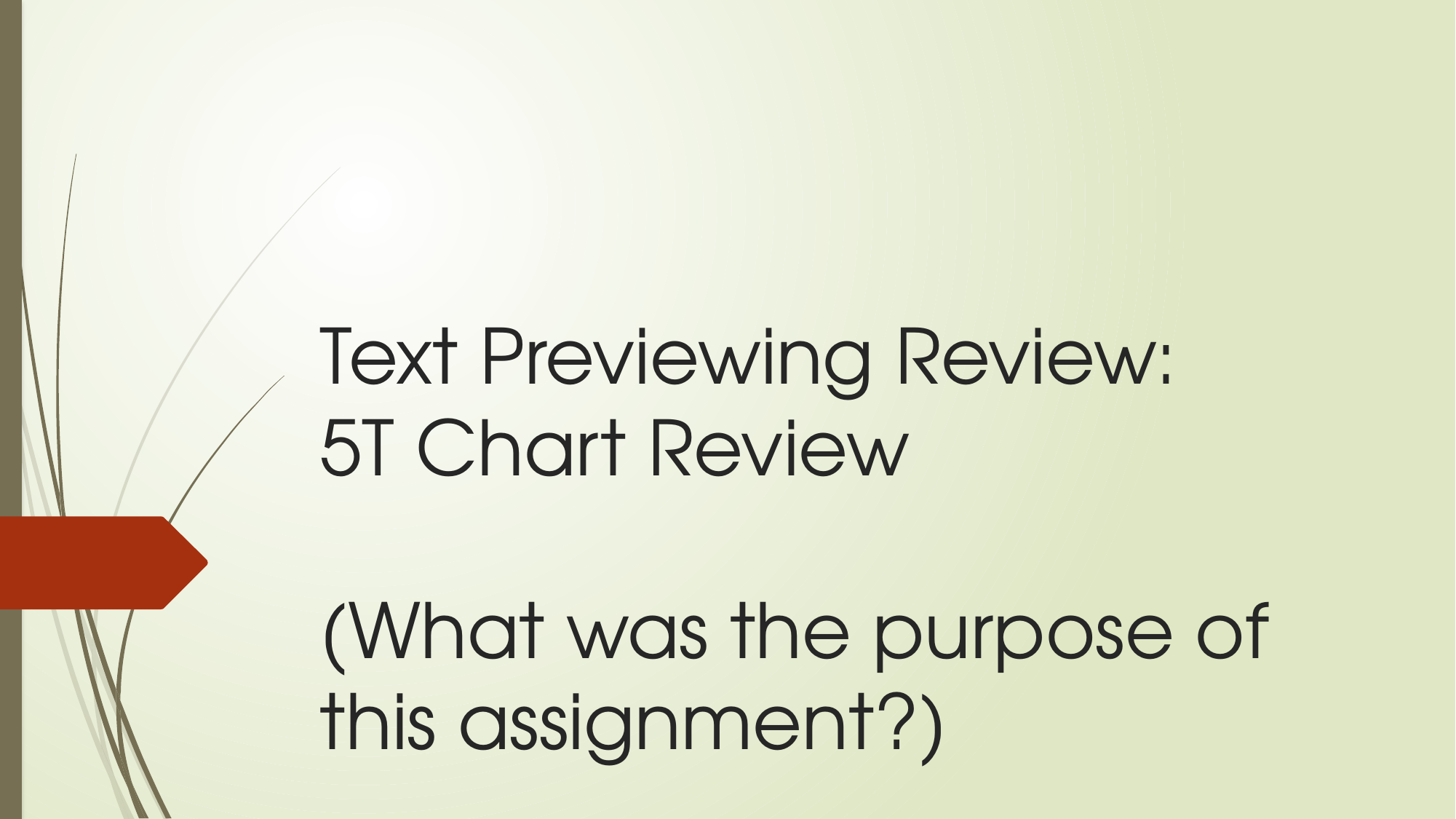

# Text Previewing Review: 5T Chart Review (What was the purpose of this assignment?)